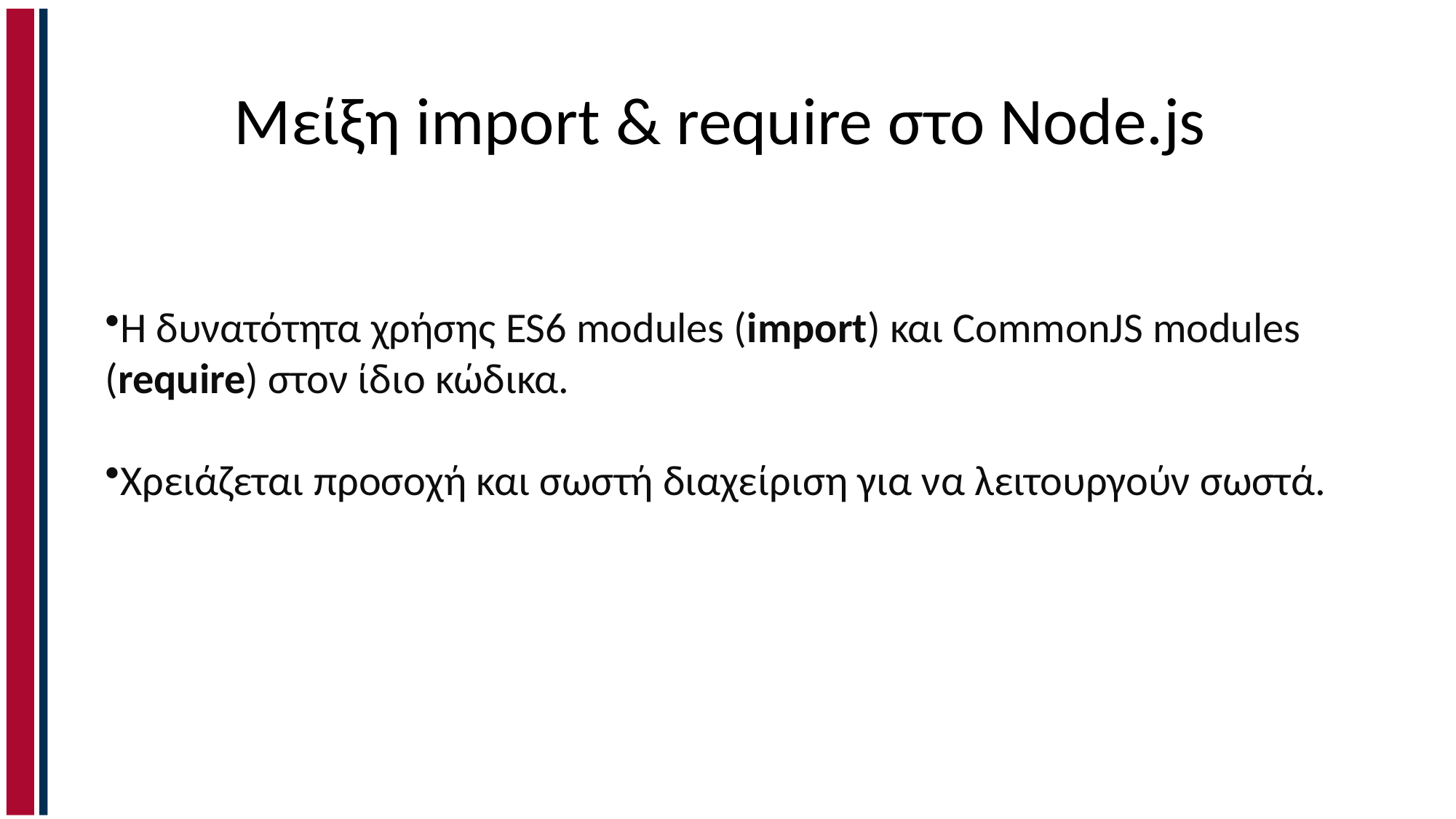

# Μείξη import & require στο Node.js

Η δυνατότητα χρήσης ES6 modules (import) και CommonJS modules (require) στον ίδιο κώδικα.

Χρειάζεται προσοχή και σωστή διαχείριση για να λειτουργούν σωστά.